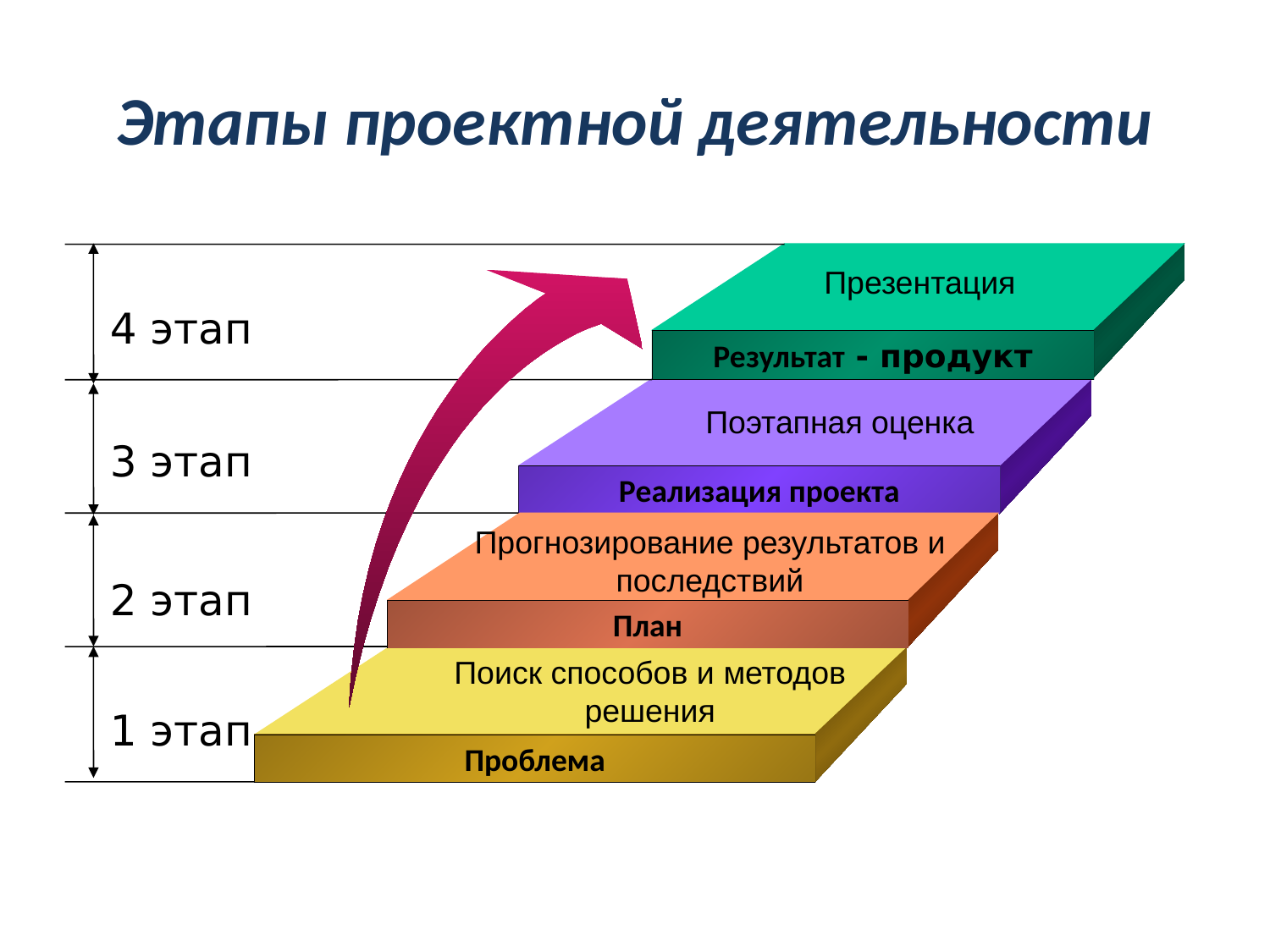

# Этапы проектной деятельности

4 этап
Результат - продукт

3 этап
Реализация проекта

2 этап
План

1 этап
Проблема

Презентация
Поэтапная оценка
Прогнозирование результатов и последствий
Поиск способов и методов решения